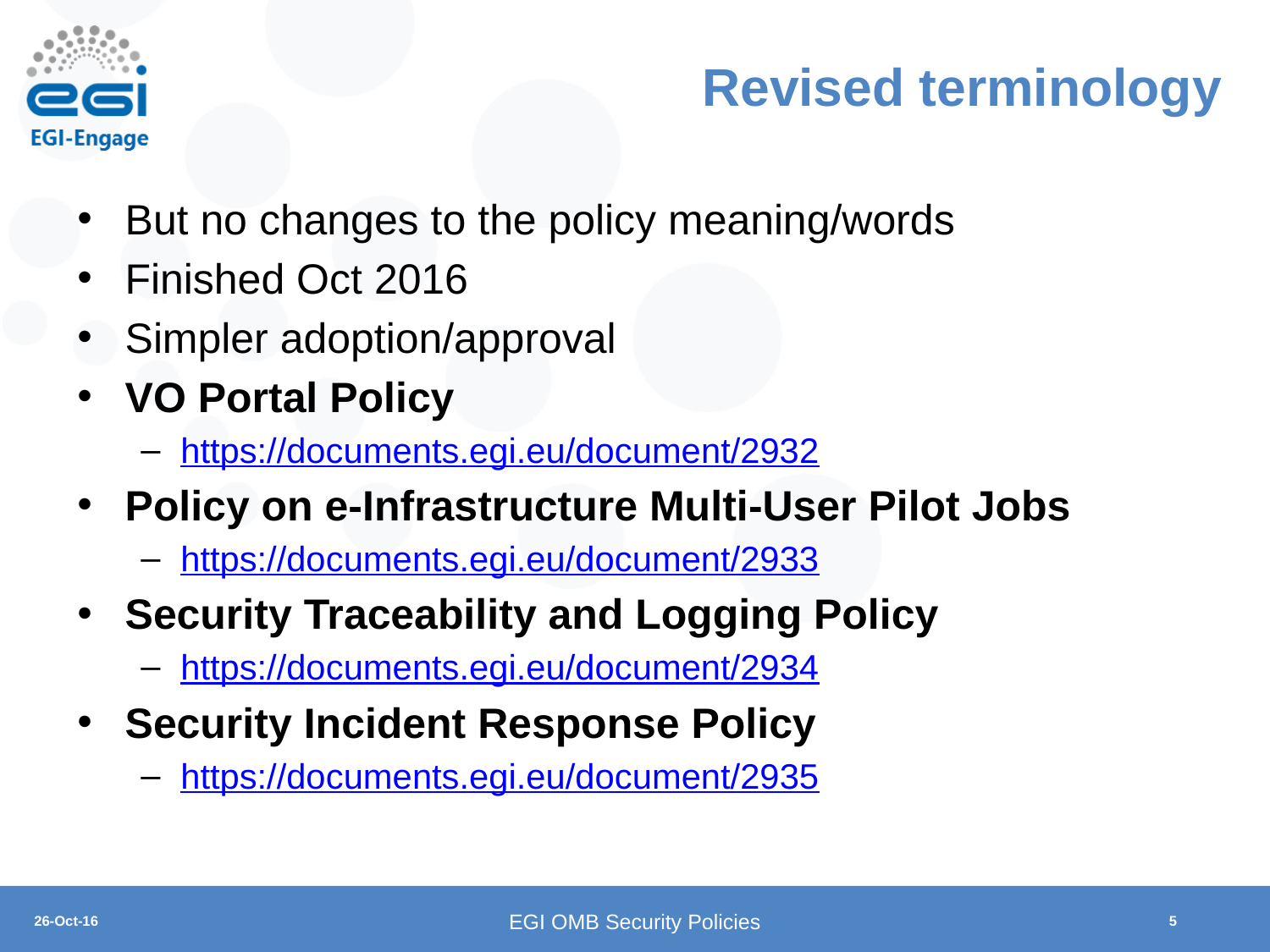

# Revised terminology
But no changes to the policy meaning/words
Finished Oct 2016
Simpler adoption/approval
VO Portal Policy
https://documents.egi.eu/document/2932
Policy on e-Infrastructure Multi-User Pilot Jobs
https://documents.egi.eu/document/2933
Security Traceability and Logging Policy
https://documents.egi.eu/document/2934
Security Incident Response Policy
https://documents.egi.eu/document/2935

EGI OMB Security Policies